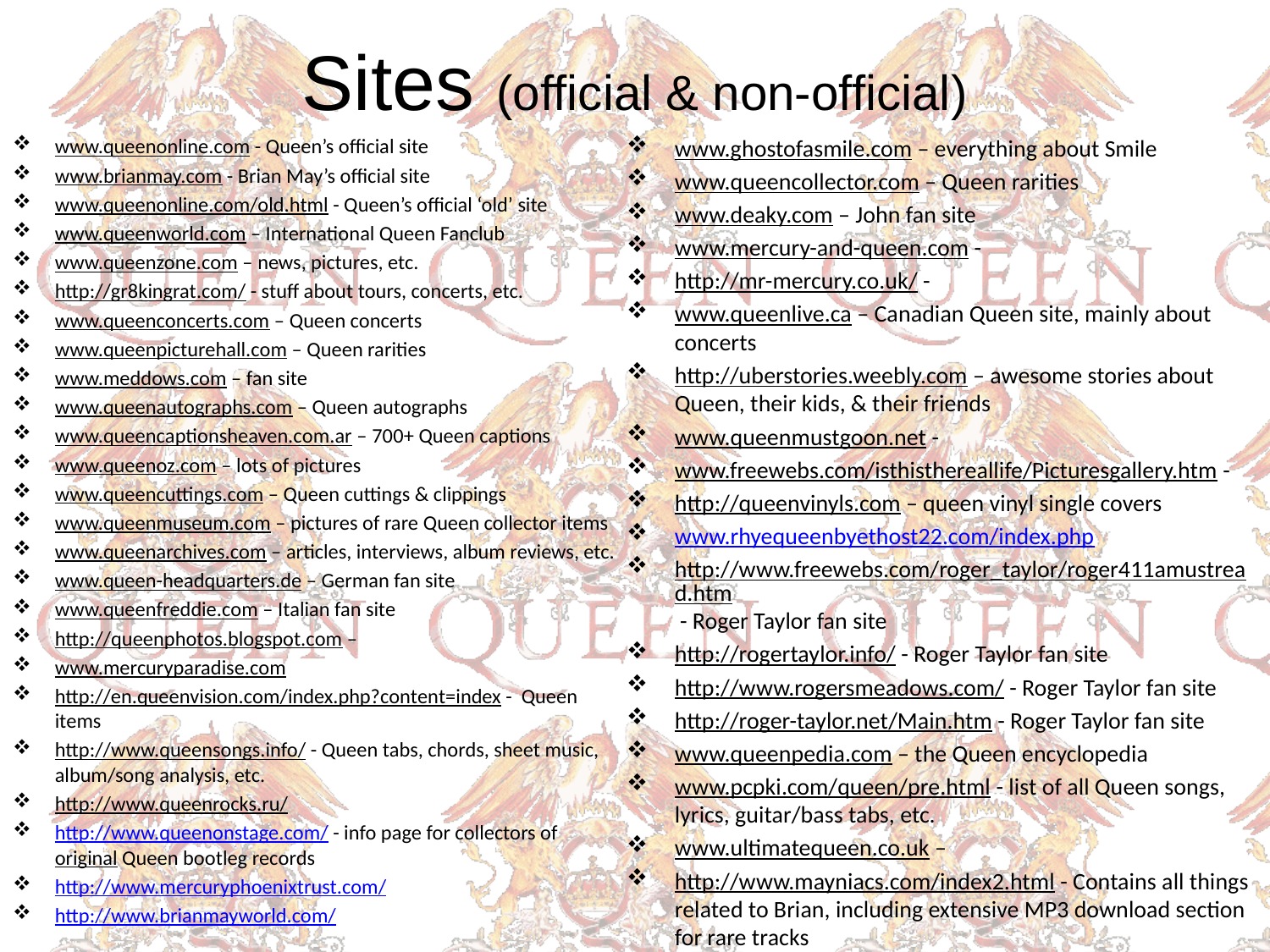

# Sites (official & non-official)
www.queenonline.com - Queen’s official site
www.brianmay.com - Brian May’s official site
www.queenonline.com/old.html - Queen’s official ‘old’ site
www.queenworld.com – International Queen Fanclub
www.queenzone.com – news, pictures, etc.
http://gr8kingrat.com/ - stuff about tours, concerts, etc.
www.queenconcerts.com – Queen concerts
www.queenpicturehall.com – Queen rarities
www.meddows.com – fan site
www.queenautographs.com – Queen autographs
www.queencaptionsheaven.com.ar – 700+ Queen captions
www.queenoz.com – lots of pictures
www.queencuttings.com – Queen cuttings & clippings
www.queenmuseum.com – pictures of rare Queen collector items
www.queenarchives.com – articles, interviews, album reviews, etc.
www.queen-headquarters.de – German fan site
www.queenfreddie.com – Italian fan site
http://queenphotos.blogspot.com –
www.mercuryparadise.com
http://en.queenvision.com/index.php?content=index -  Queen items
http://www.queensongs.info/ - Queen tabs, chords, sheet music, album/song analysis, etc.
http://www.queenrocks.ru/
http://www.queenonstage.com/ - info page for collectors of original Queen bootleg records
http://www.mercuryphoenixtrust.com/
http://www.brianmayworld.com/
www.ghostofasmile.com – everything about Smile
www.queencollector.com – Queen rarities
www.deaky.com – John fan site
www.mercury-and-queen.com -
http://mr-mercury.co.uk/ -
www.queenlive.ca – Canadian Queen site, mainly about concerts
http://uberstories.weebly.com – awesome stories about Queen, their kids, & their friends
www.queenmustgoon.net -
www.freewebs.com/isthisthereallife/Picturesgallery.htm -
http://queenvinyls.com – queen vinyl single covers
www.rhyequeenbyethost22.com/index.php
http://www.freewebs.com/roger_taylor/roger411amustread.htm - Roger Taylor fan site
http://rogertaylor.info/ - Roger Taylor fan site
http://www.rogersmeadows.com/ - Roger Taylor fan site
http://roger-taylor.net/Main.htm - Roger Taylor fan site
www.queenpedia.com – the Queen encyclopedia
www.pcpki.com/queen/pre.html - list of all Queen songs, lyrics, guitar/bass tabs, etc.
www.ultimatequeen.co.uk –
http://www.mayniacs.com/index2.html - Contains all things related to Brian, including extensive MP3 download section for rare tracks